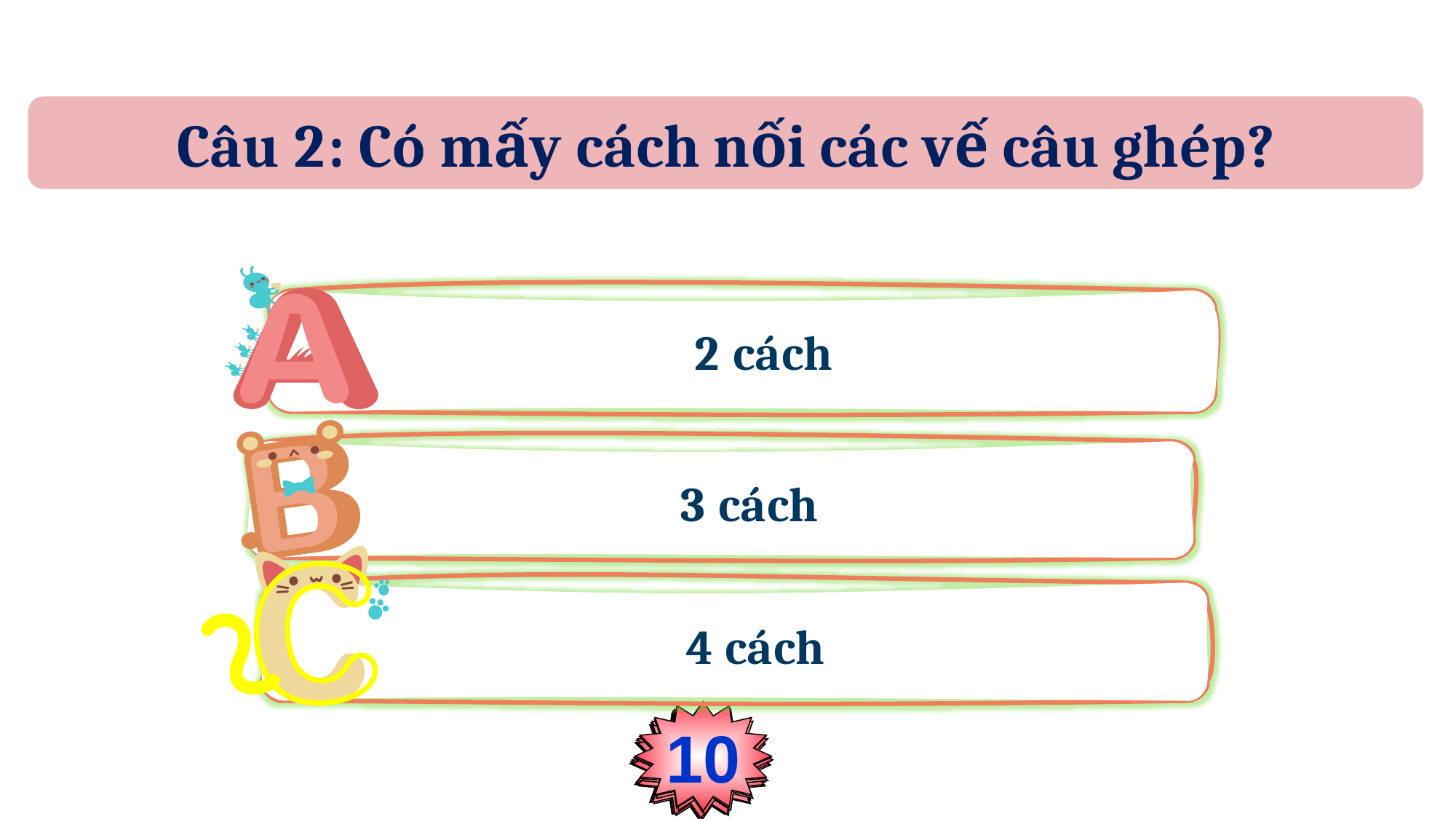

Câu 2: Có mấy cách nối các vế câu ghép?

2 cách

  3 cách

                           4 cách

10
9
6
8
5
1
3
0
2
7
4